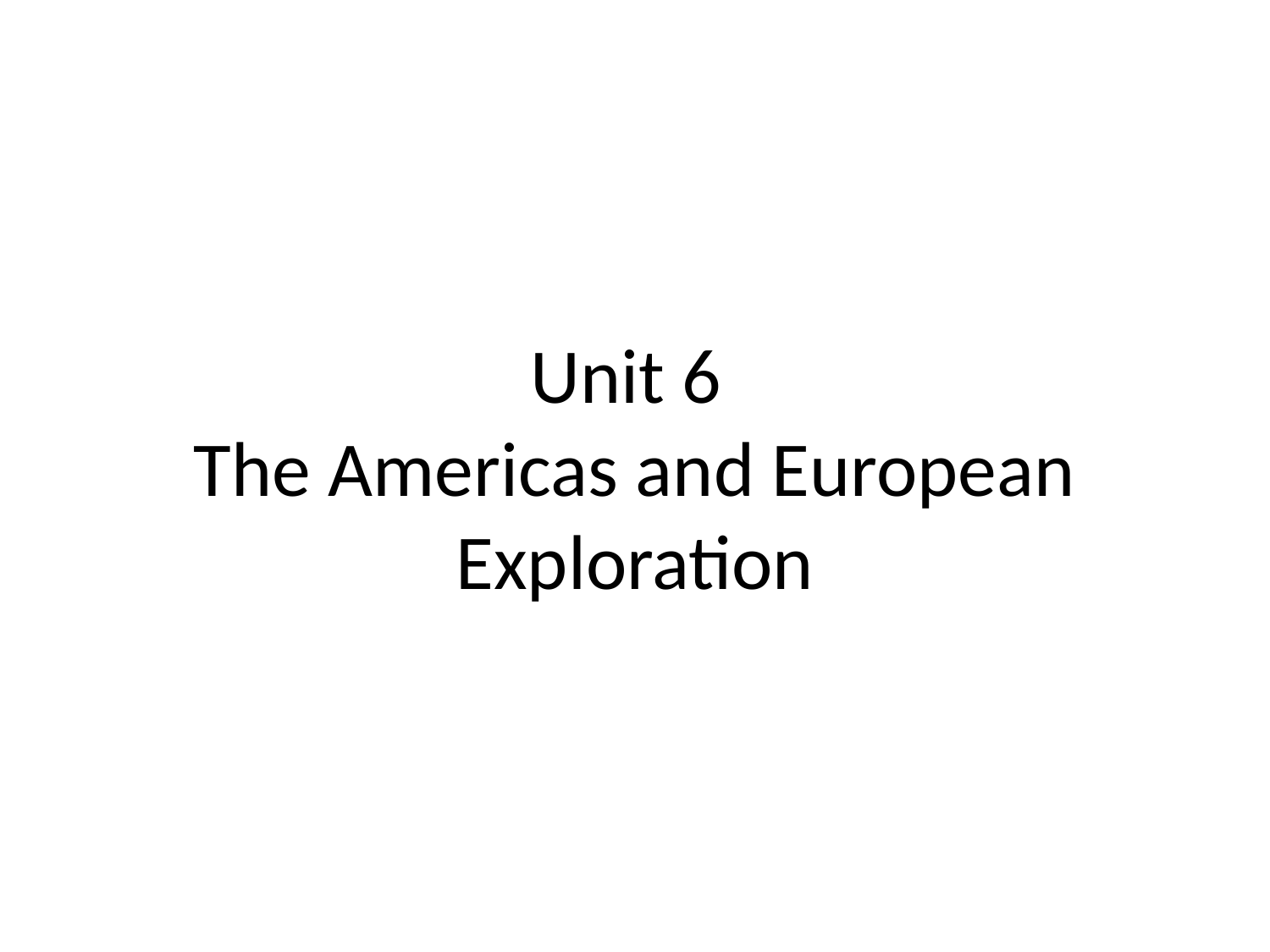

# Unit 6 The Americas and European Exploration